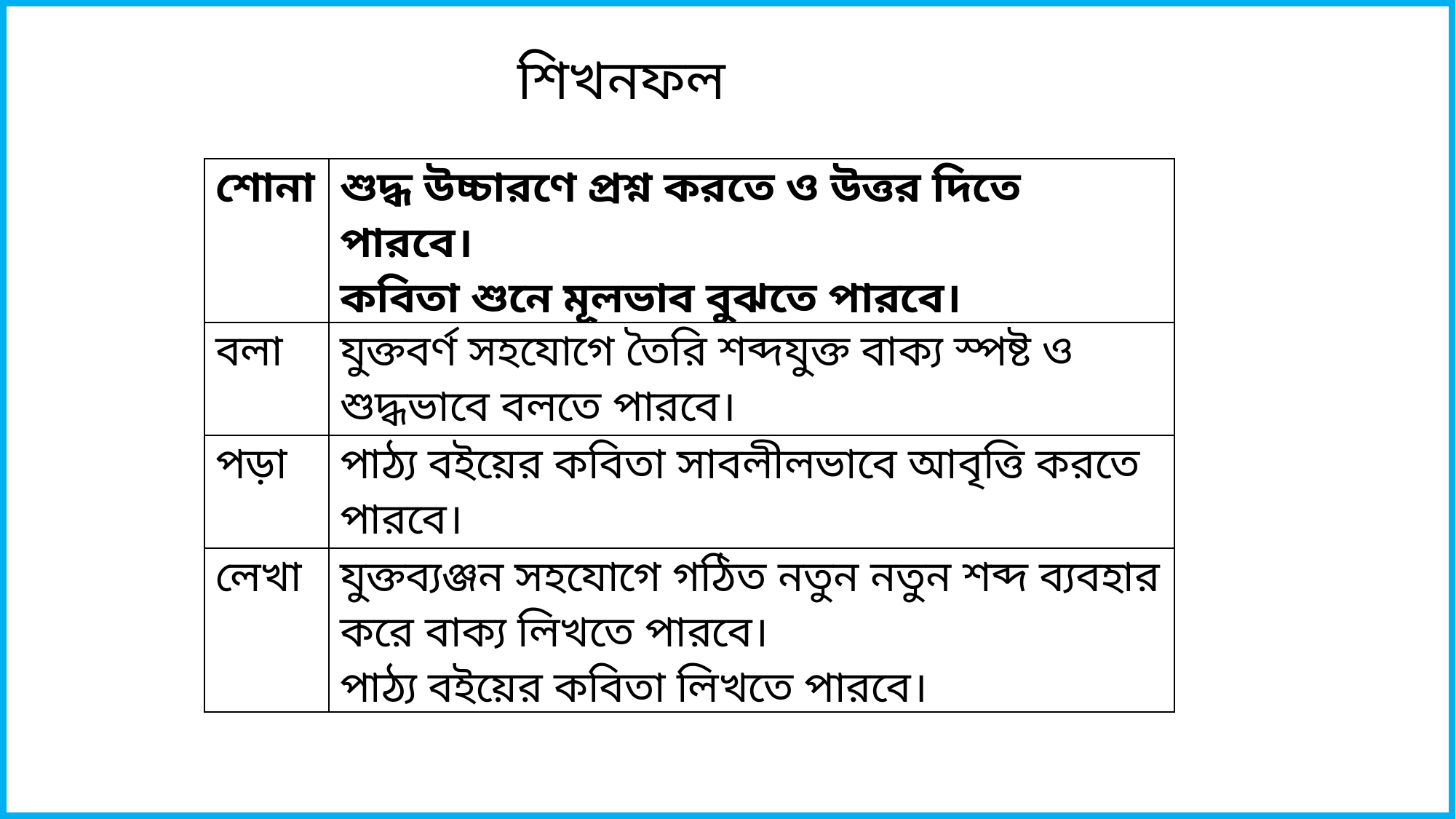

শিখনফল
| শোনা | শুদ্ধ উচ্চারণে প্রশ্ন করতে ও উত্তর দিতে পারবে। কবিতা শুনে মূলভাব বুঝতে পারবে। |
| --- | --- |
| বলা | যুক্তবর্ণ সহযোগে তৈরি শব্দযুক্ত বাক্য স্পষ্ট ও শুদ্ধভাবে বলতে পারবে। |
| পড়া | পাঠ্য বইয়ের কবিতা সাবলীলভাবে আবৃত্তি করতে পারবে। |
| লেখা | যুক্তব্যঞ্জন সহযোগে গঠিত নতুন নতুন শব্দ ব্যবহার করে বাক্য লিখতে পারবে। পাঠ্য বইয়ের কবিতা লিখতে পারবে। |